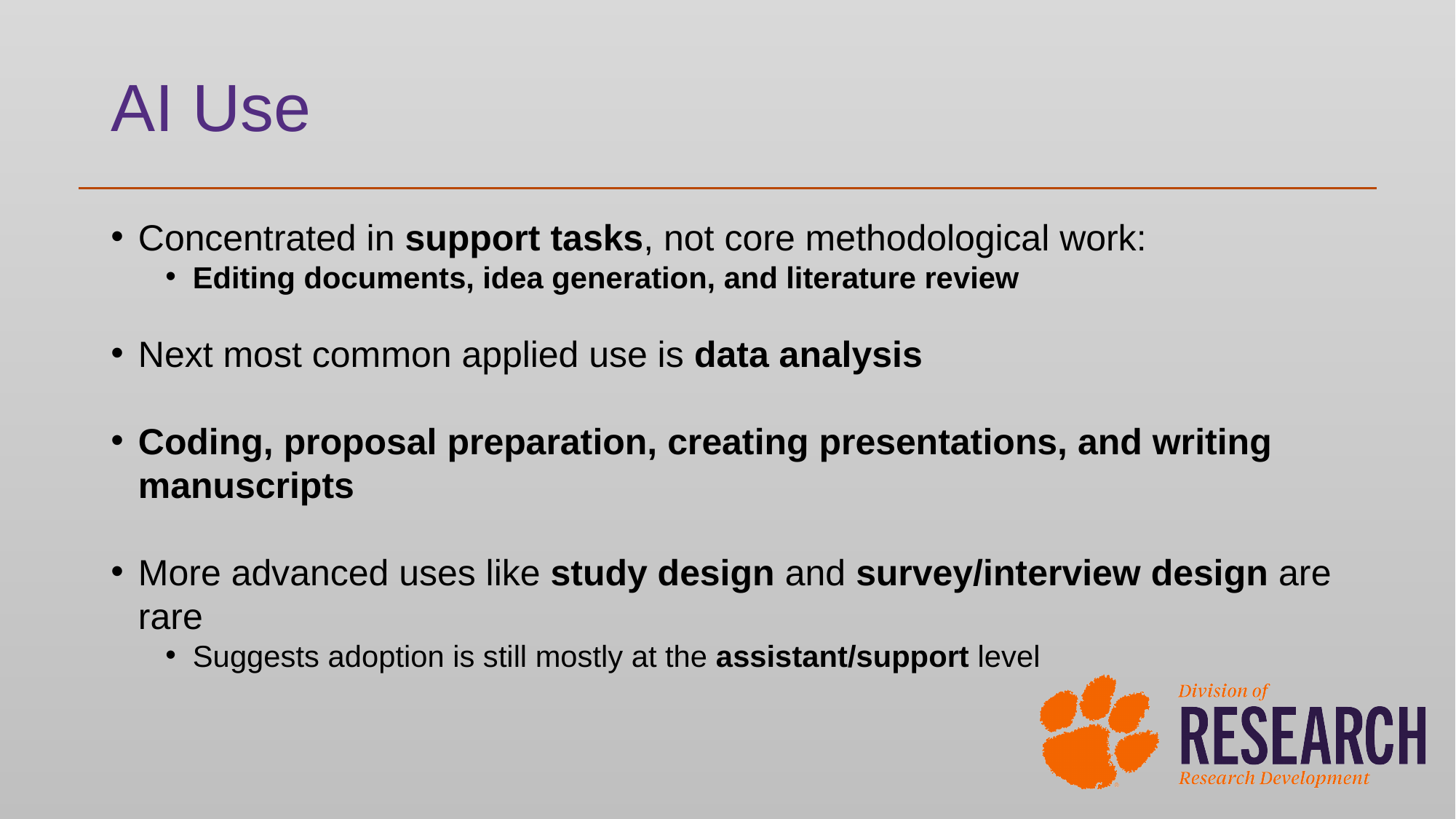

# AI Use
Concentrated in support tasks, not core methodological work:
Editing documents, idea generation, and literature review

Next most common applied use is data analysis

Coding, proposal preparation, creating presentations, and writing manuscripts

More advanced uses like study design and survey/interview design are rare
Suggests adoption is still mostly at the assistant/support level